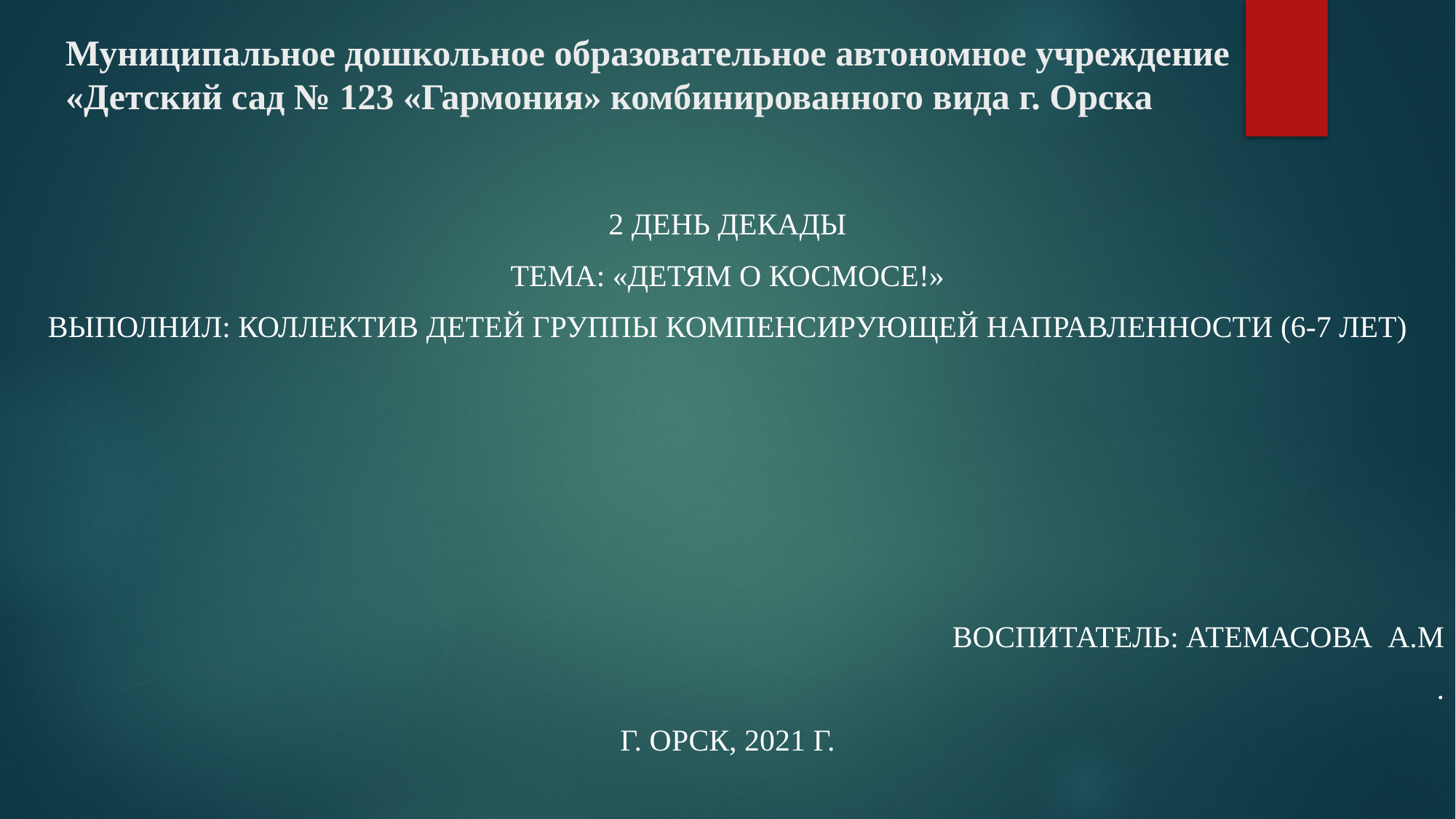

# Муниципальное дошкольное образовательное автономное учреждение «Детский сад № 123 «Гармония» комбинированного вида г. Орска

2 день декады
Тема: «Детям о космосе!»
Выполнил: коллектив детей группы компенсирующей направленности (6-7 лет)

Воспитатель: Атемасова  А.М
.
г. Орск, 2021 г.